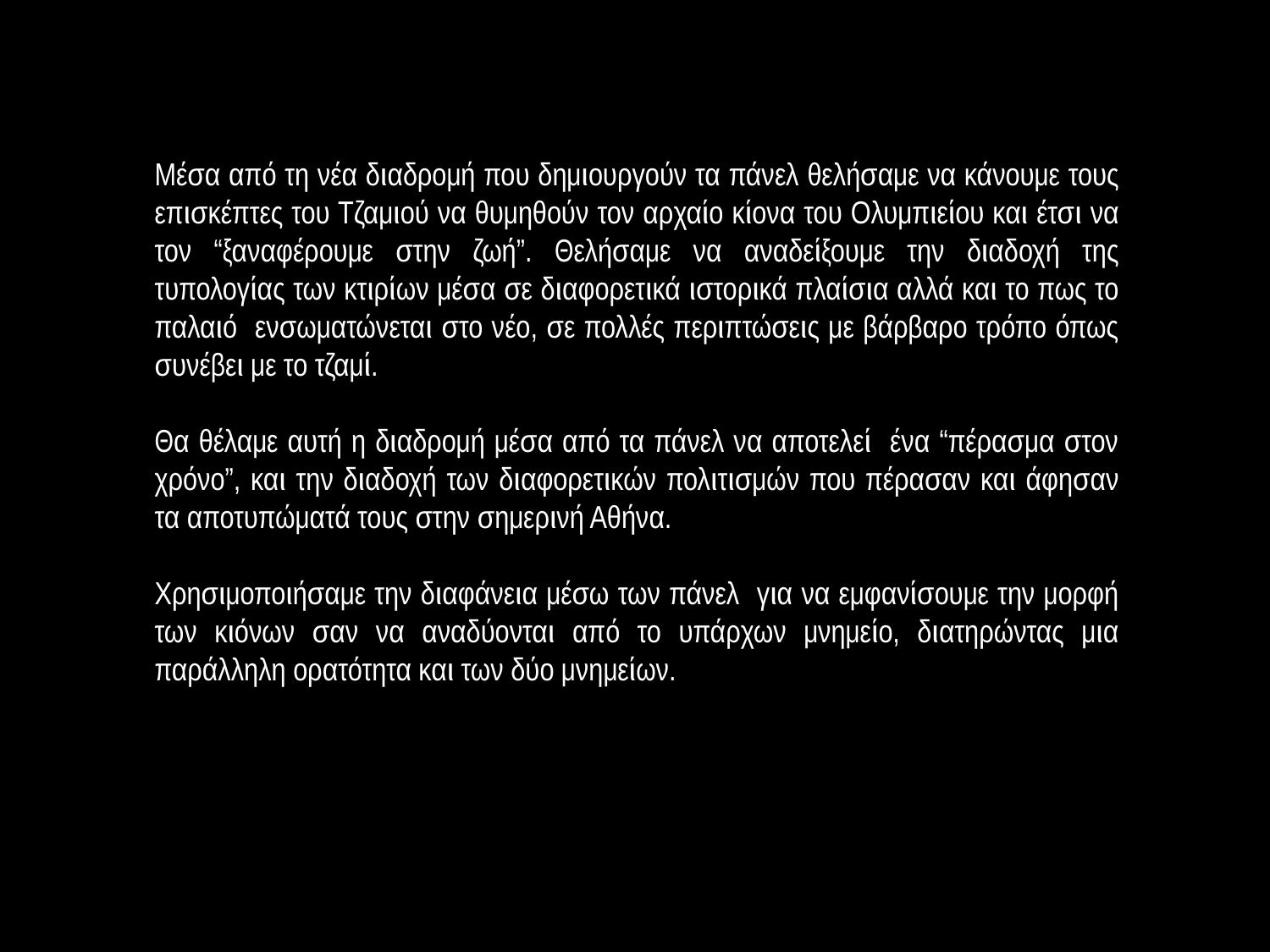

Μέσα από τη νέα διαδρομή που δημιουργούν τα πάνελ θελήσαμε να κάνουμε τους επισκέπτες του Τζαμιού να θυμηθούν τον αρχαίο κίονα του Ολυμπιείου και έτσι να τον “ξαναφέρουμε στην ζωή”. Θελήσαμε να αναδείξουμε την διαδοχή της τυπολογίας των κτιρίων μέσα σε διαφορετικά ιστορικά πλαίσια αλλά και το πως το παλαιό  ενσωματώνεται στο νέο, σε πολλές περιπτώσεις με βάρβαρο τρόπο όπως συνέβει με το τζαμί.

Θα θέλαμε αυτή η διαδρομή μέσα από τα πάνελ να αποτελεί  ένα “πέρασμα στον χρόνο”, και την διαδοχή των διαφορετικών πολιτισμών που πέρασαν και άφησαν τα αποτυπώματά τους στην σημερινή Αθήνα.

Χρησιμοποιήσαμε την διαφάνεια μέσω των πάνελ  για να εμφανίσουμε την μορφή των κιόνων σαν να αναδύονται από το υπάρχων μνημείο, διατηρώντας μια παράλληλη ορατότητα και των δύο μνημείων.